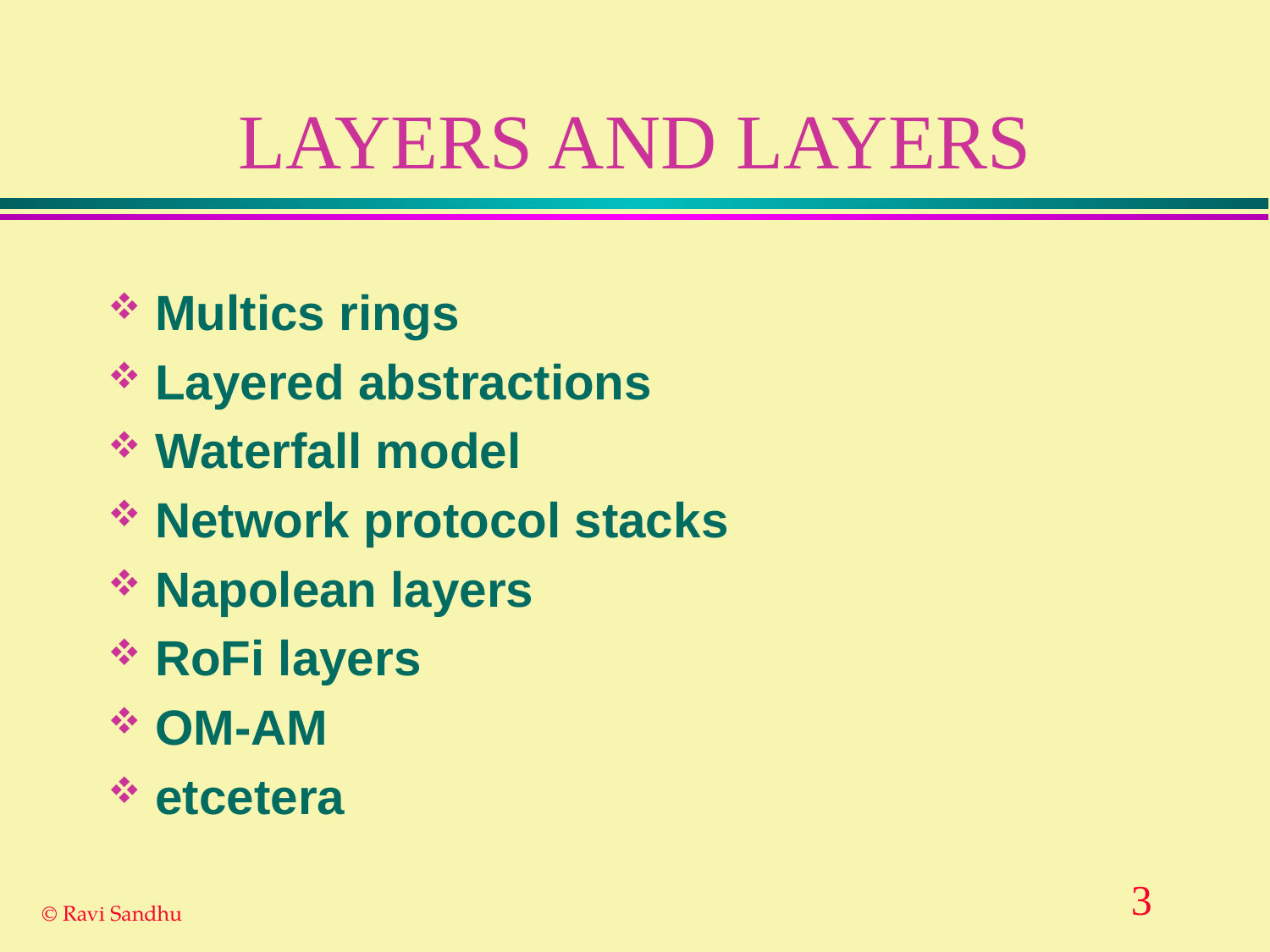

# LAYERS AND LAYERS
Multics rings
Layered abstractions
Waterfall model
Network protocol stacks
Napolean layers
RoFi layers
OM-AM
etcetera